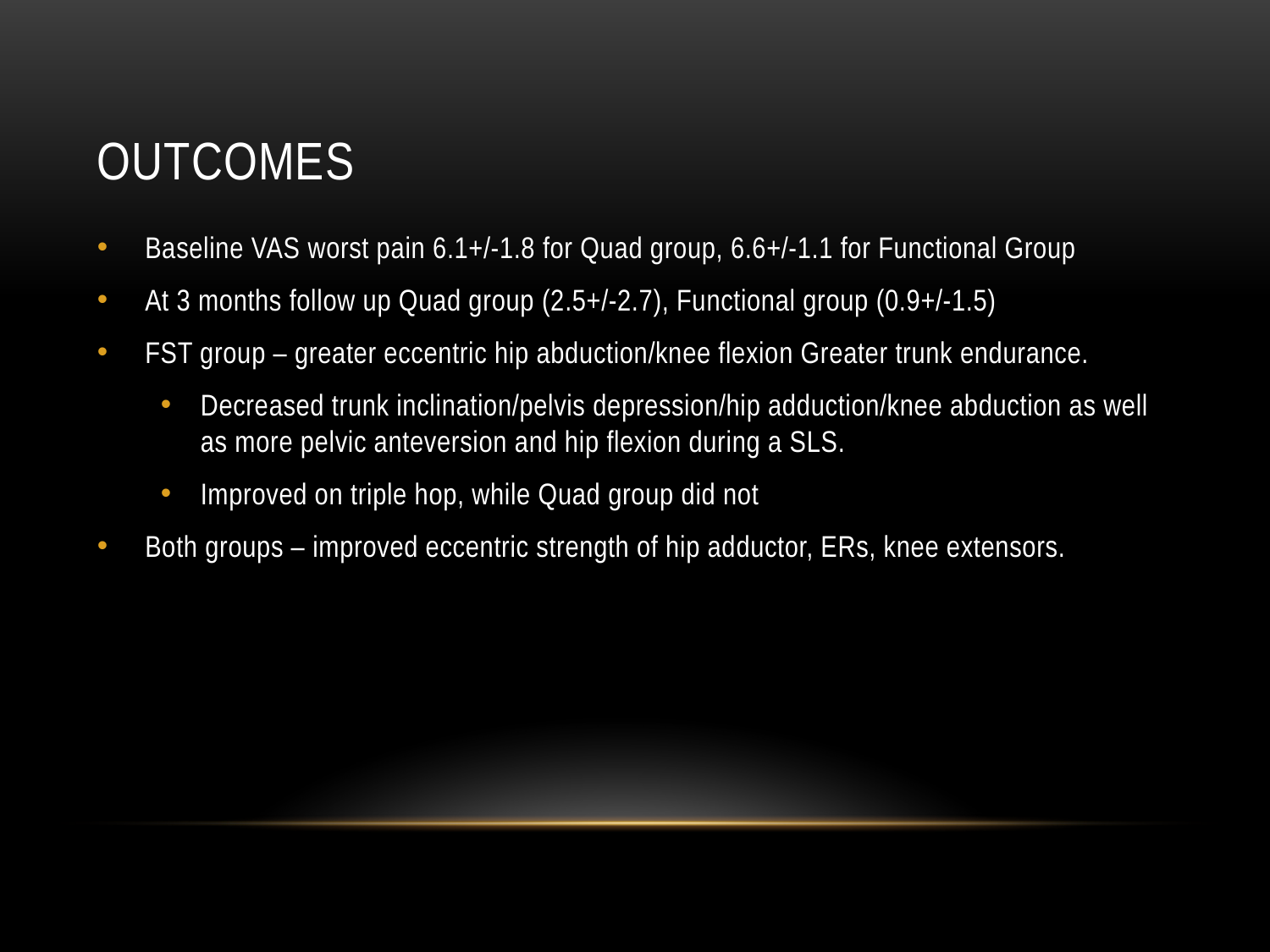

# Outcomes
Baseline VAS worst pain 6.1+/-1.8 for Quad group, 6.6+/-1.1 for Functional Group
At 3 months follow up Quad group (2.5+/-2.7), Functional group (0.9+/-1.5)
FST group – greater eccentric hip abduction/knee flexion Greater trunk endurance.
Decreased trunk inclination/pelvis depression/hip adduction/knee abduction as well as more pelvic anteversion and hip flexion during a SLS.
Improved on triple hop, while Quad group did not
Both groups – improved eccentric strength of hip adductor, ERs, knee extensors.